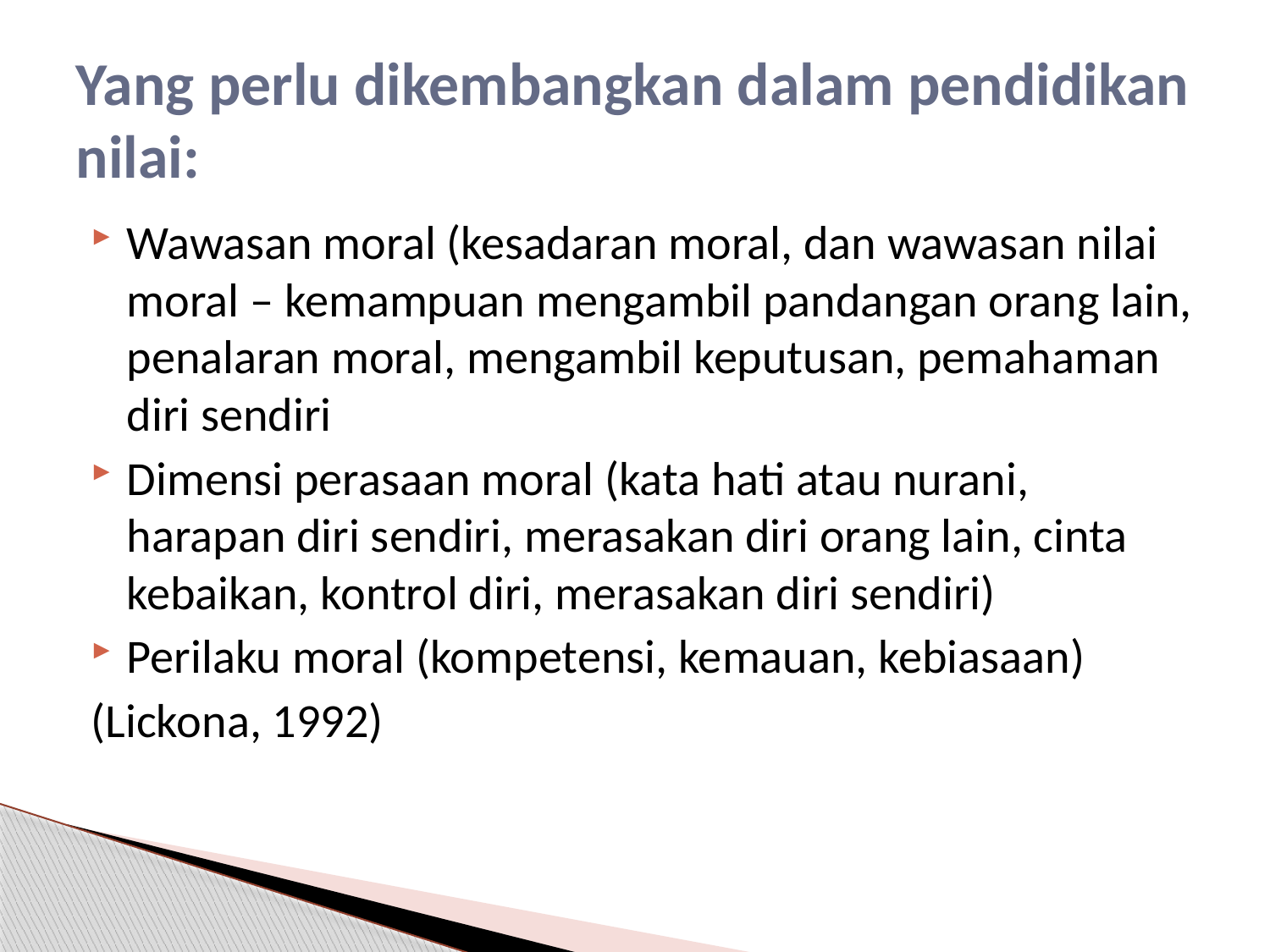

# Yang perlu dikembangkan dalam pendidikan nilai:
Wawasan moral (kesadaran moral, dan wawasan nilai moral – kemampuan mengambil pandangan orang lain, penalaran moral, mengambil keputusan, pemahaman diri sendiri
Dimensi perasaan moral (kata hati atau nurani, harapan diri sendiri, merasakan diri orang lain, cinta kebaikan, kontrol diri, merasakan diri sendiri)
Perilaku moral (kompetensi, kemauan, kebiasaan)
(Lickona, 1992)